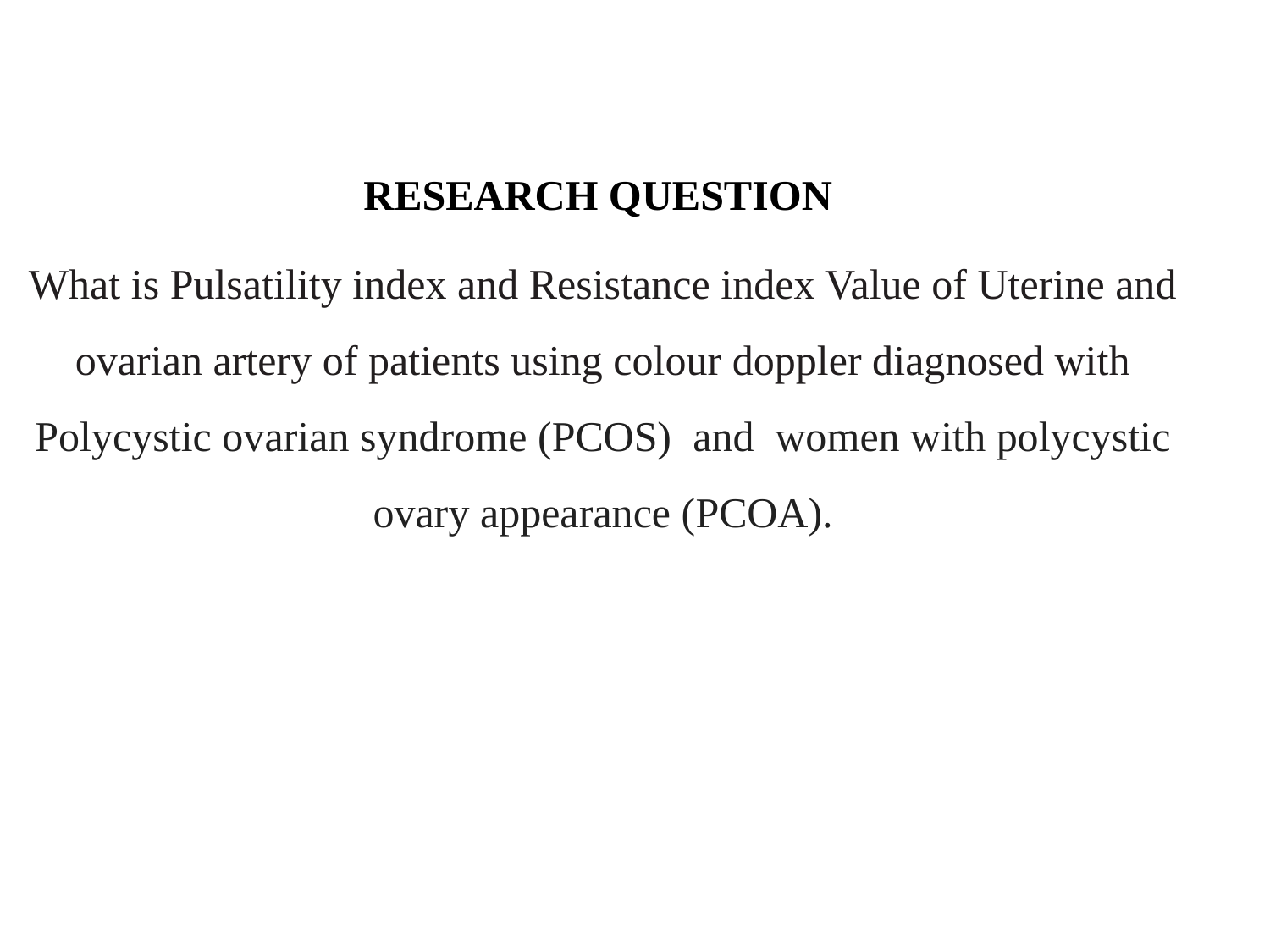

RESEARCH QUESTION
What is Pulsatility index and Resistance index Value of Uterine and ovarian artery of patients using colour doppler diagnosed with Polycystic ovarian syndrome (PCOS)  and  women with polycystic ovary appearance (PCOA).